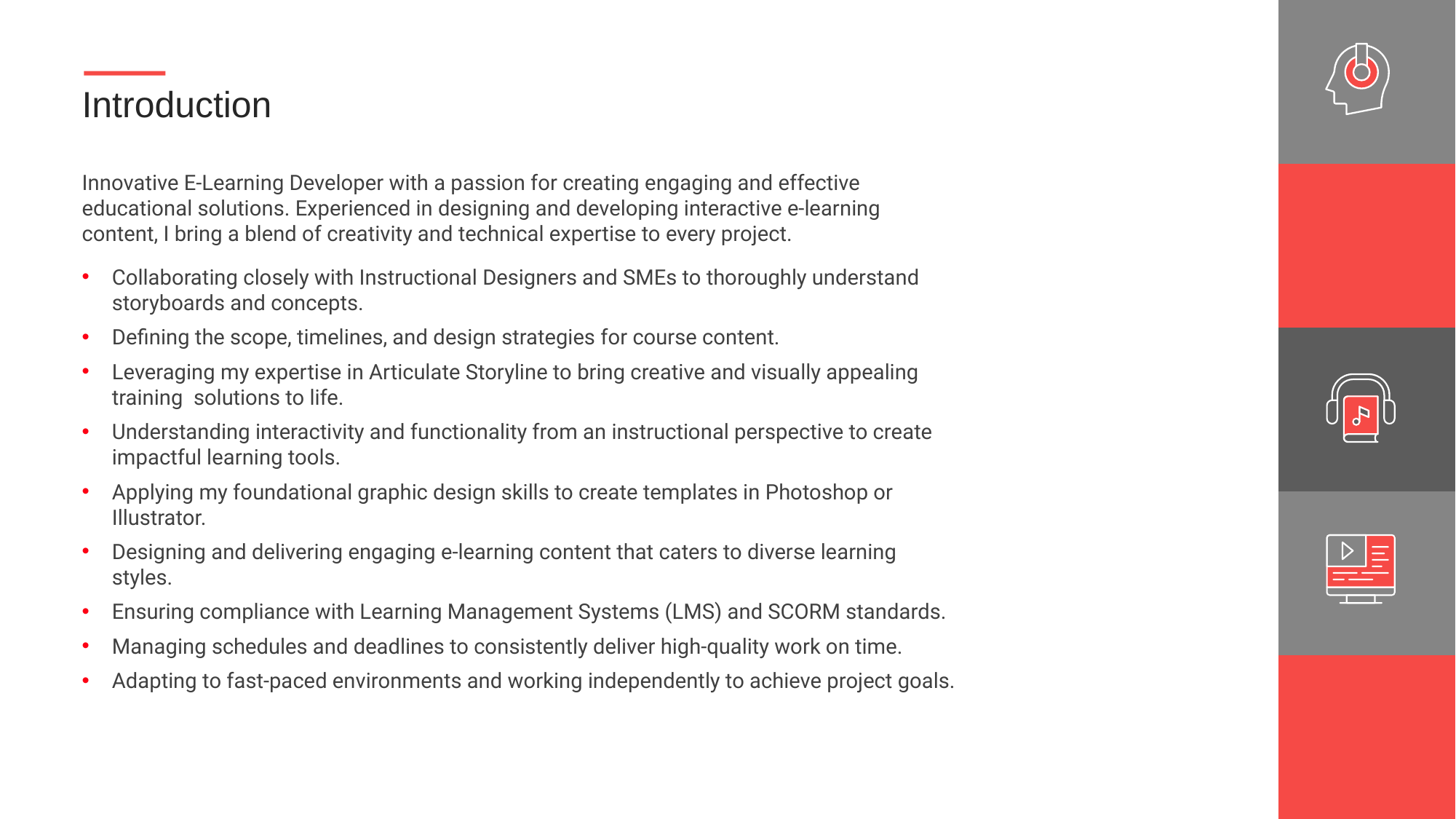

Introduction

Innovative E-Learning Developer with a passion for creating engaging and effective educational solutions. Experienced in designing and developing interactive e-learning content, I bring a blend of creativity and technical expertise to every project.
Collaborating closely with Instructional Designers and SMEs to thoroughly understand storyboards and concepts.
Defining the scope, timelines, and design strategies for course content.
Leveraging my expertise in Articulate Storyline to bring creative and visually appealing training  solutions to life.
Understanding interactivity and functionality from an instructional perspective to create impactful learning tools.
Applying my foundational graphic design skills to create templates in Photoshop or Illustrator.
Designing and delivering engaging e-learning content that caters to diverse learning styles.
Ensuring compliance with Learning Management Systems (LMS) and SCORM standards.
Managing schedules and deadlines to consistently deliver high-quality work on time.
Adapting to fast-paced environments and working independently to achieve project goals.